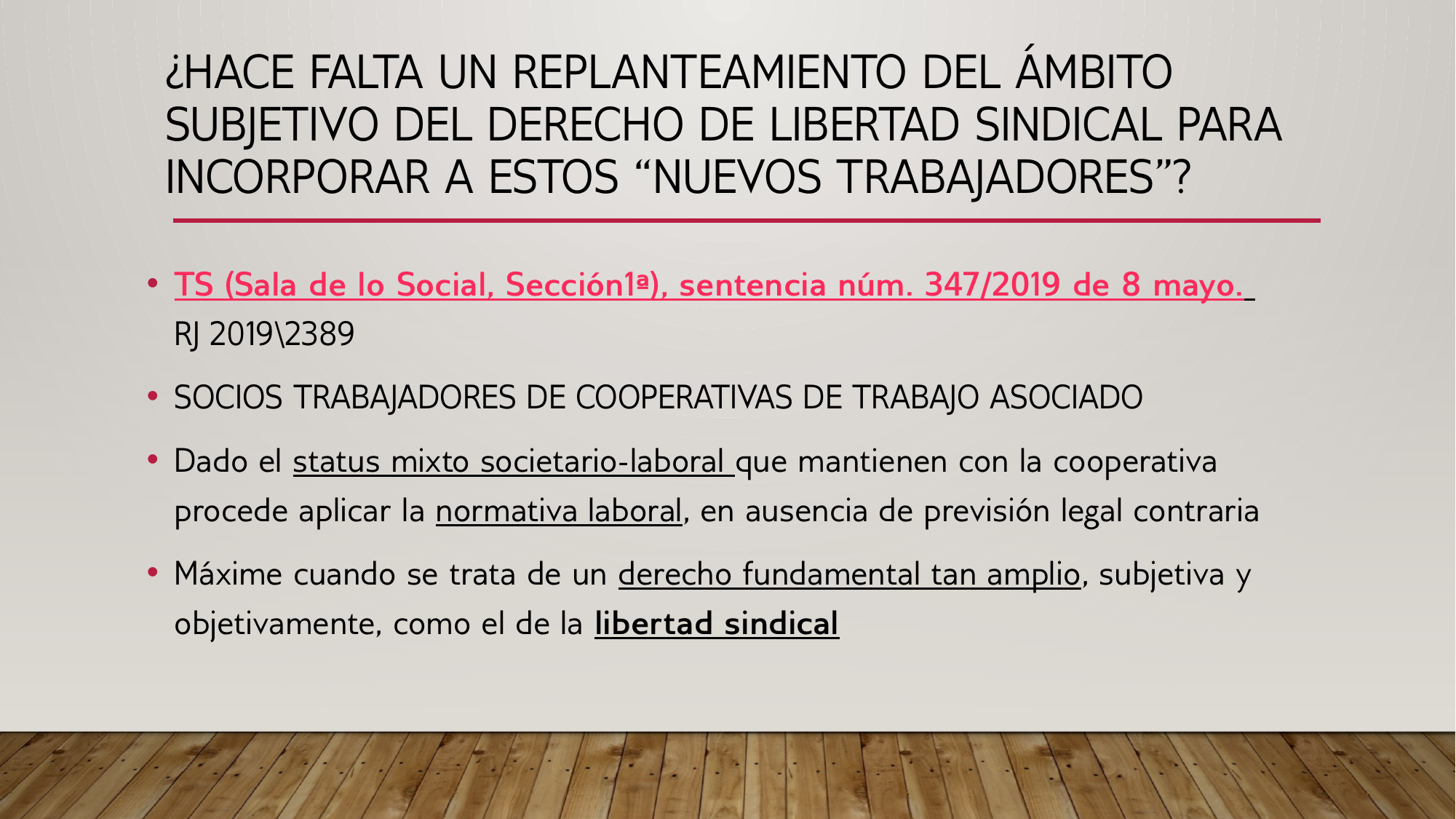

# ¿HACE FALTA UN Replanteamiento del ámbito subjetivo del derecho de libertad sindical para incorporar a estos “nuevos trabajadores”?
TS (Sala de lo Social, Sección1ª), sentencia núm. 347/2019 de 8 mayo. RJ 2019\2389
SOCIOS TRABAJADORES DE COOPERATIVAS DE TRABAJO ASOCIADO
Dado el status mixto societario-laboral que mantienen con la cooperativa procede aplicar la normativa laboral, en ausencia de previsión legal contraria
Máxime cuando se trata de un derecho fundamental tan amplio, subjetiva y objetivamente, como el de la libertad sindical